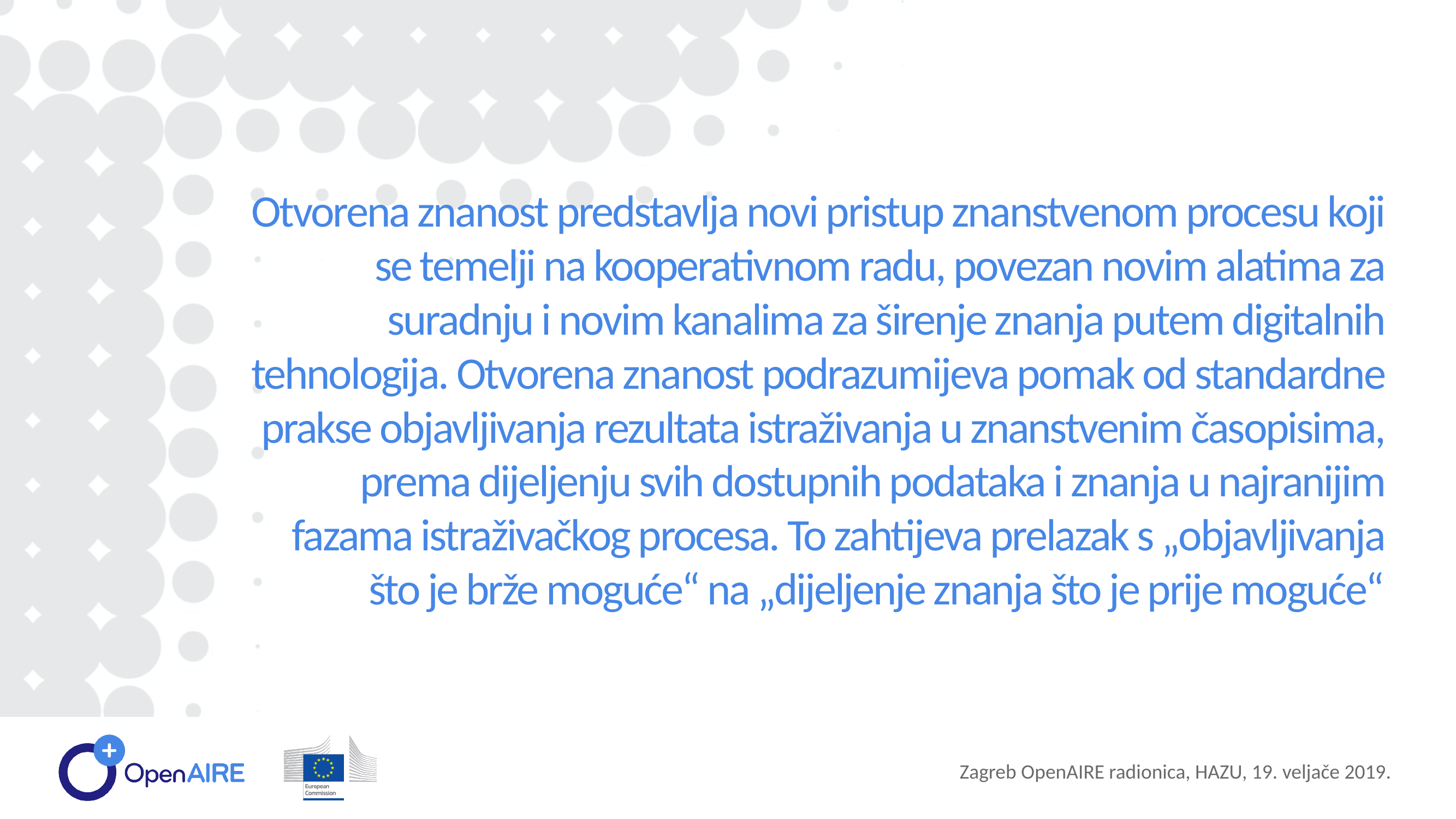

Otvorena znanost predstavlja novi pristup znanstvenom procesu koji se temelji na kooperativnom radu, povezan novim alatima za suradnju i novim kanalima za širenje znanja putem digitalnih tehnologija. Otvorena znanost podrazumijeva pomak od standardne prakse objavljivanja rezultata istraživanja u znanstvenim časopisima, prema dijeljenju svih dostupnih podataka i znanja u najranijim fazama istraživačkog procesa. To zahtijeva prelazak s „objavljivanja što je brže moguće“ na „dijeljenje znanja što je prije moguće“
Zagreb OpenAIRE radionica, HAZU, 19. veljače 2019.